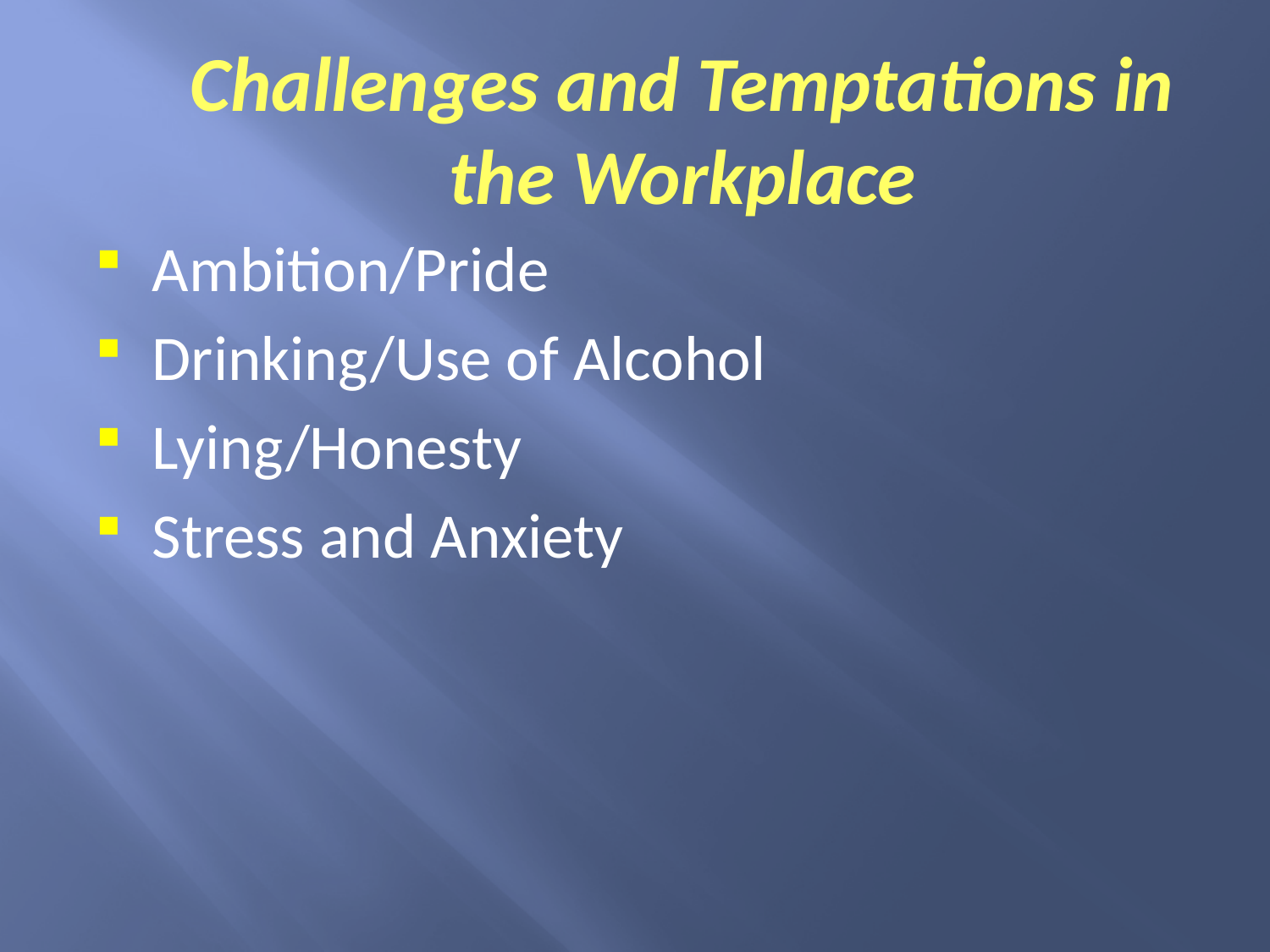

# Challenges and Temptations in the Workplace
Ambition/Pride
Drinking/Use of Alcohol
Lying/Honesty
Stress and Anxiety